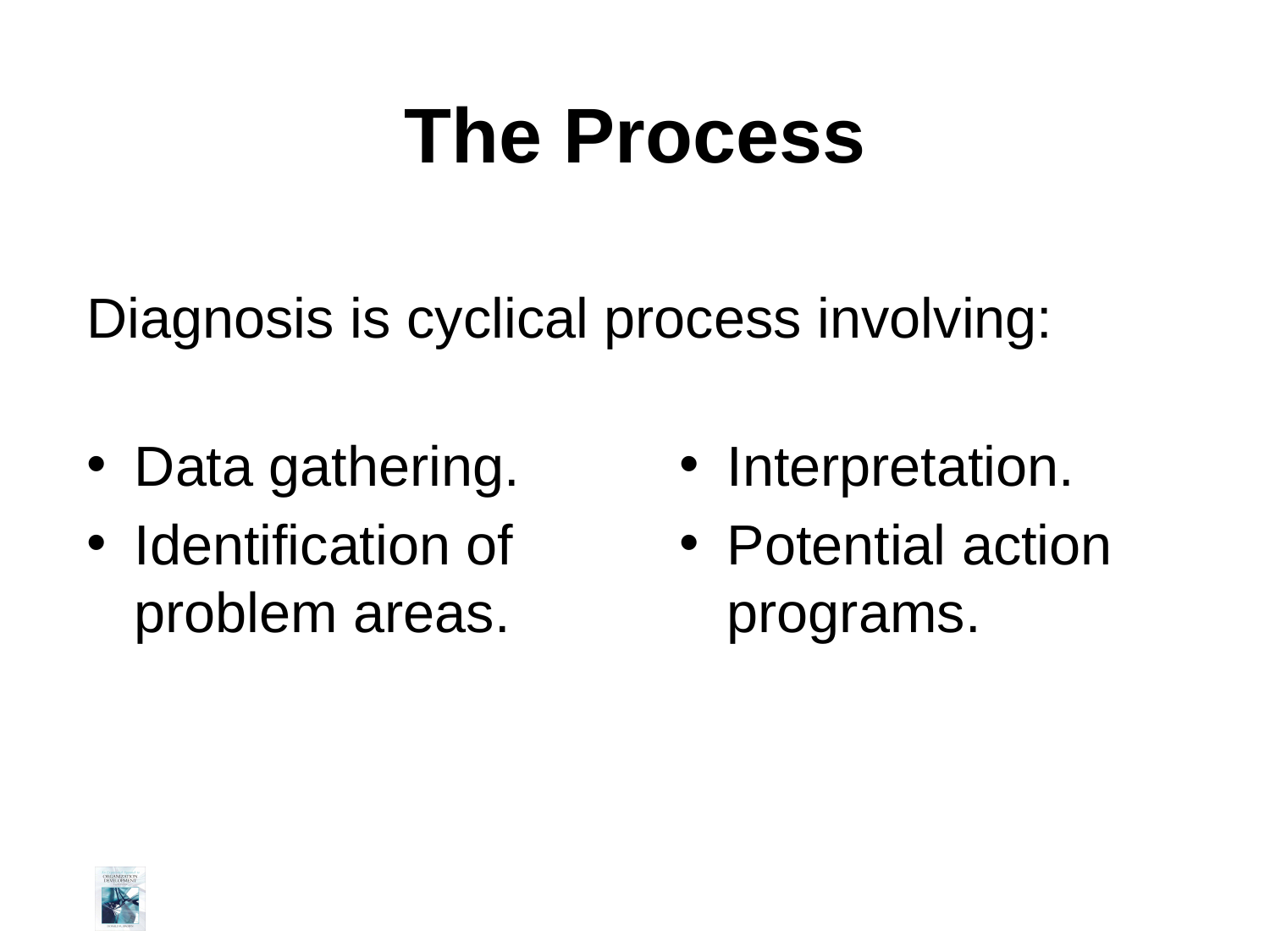

# The Process
Diagnosis is cyclical process involving:
Data gathering.
Identification of problem areas.
Interpretation.
Potential action programs.